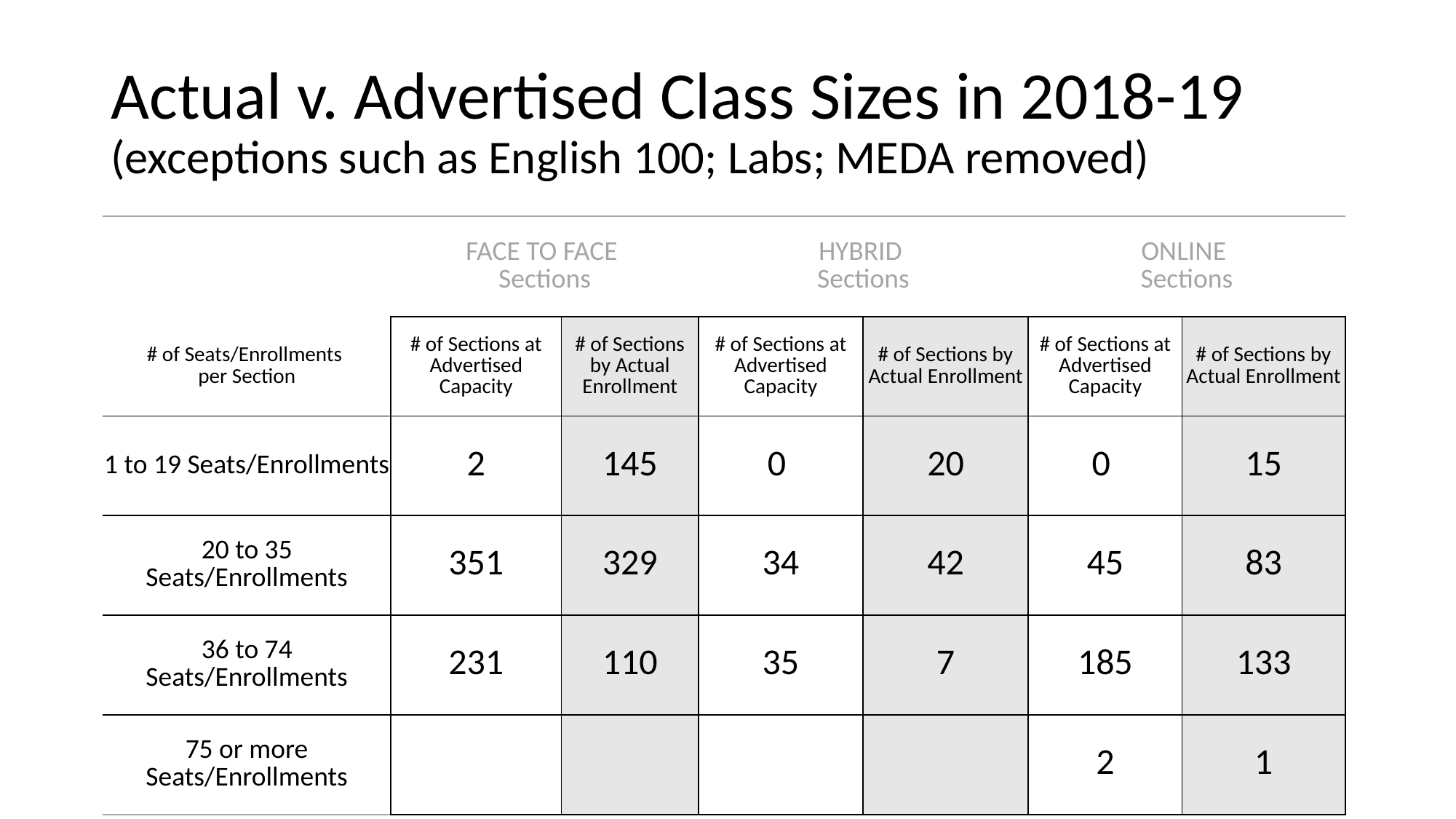

# Actual v. Advertised Class Sizes in 2018-19 (exceptions such as English 100; Labs; MEDA removed)
|  | FACE TO FACE Sections |  | HYBRID Sections |  | ONLINE Sections |  |
| --- | --- | --- | --- | --- | --- | --- |
| # of Seats/Enrollments per Section | # of Sections at Advertised Capacity | # of Sections by Actual Enrollment | # of Sections at Advertised Capacity | # of Sections by Actual Enrollment | # of Sections at Advertised Capacity | # of Sections by Actual Enrollment |
| 1 to 19 Seats/Enrollments | 2 | 145 | 0 | 20 | 0 | 15 |
| 20 to 35 Seats/Enrollments | 351 | 329 | 34 | 42 | 45 | 83 |
| 36 to 74 Seats/Enrollments | 231 | 110 | 35 | 7 | 185 | 133 |
| 75 or more Seats/Enrollments |  |  |  |  | 2 | 1 |